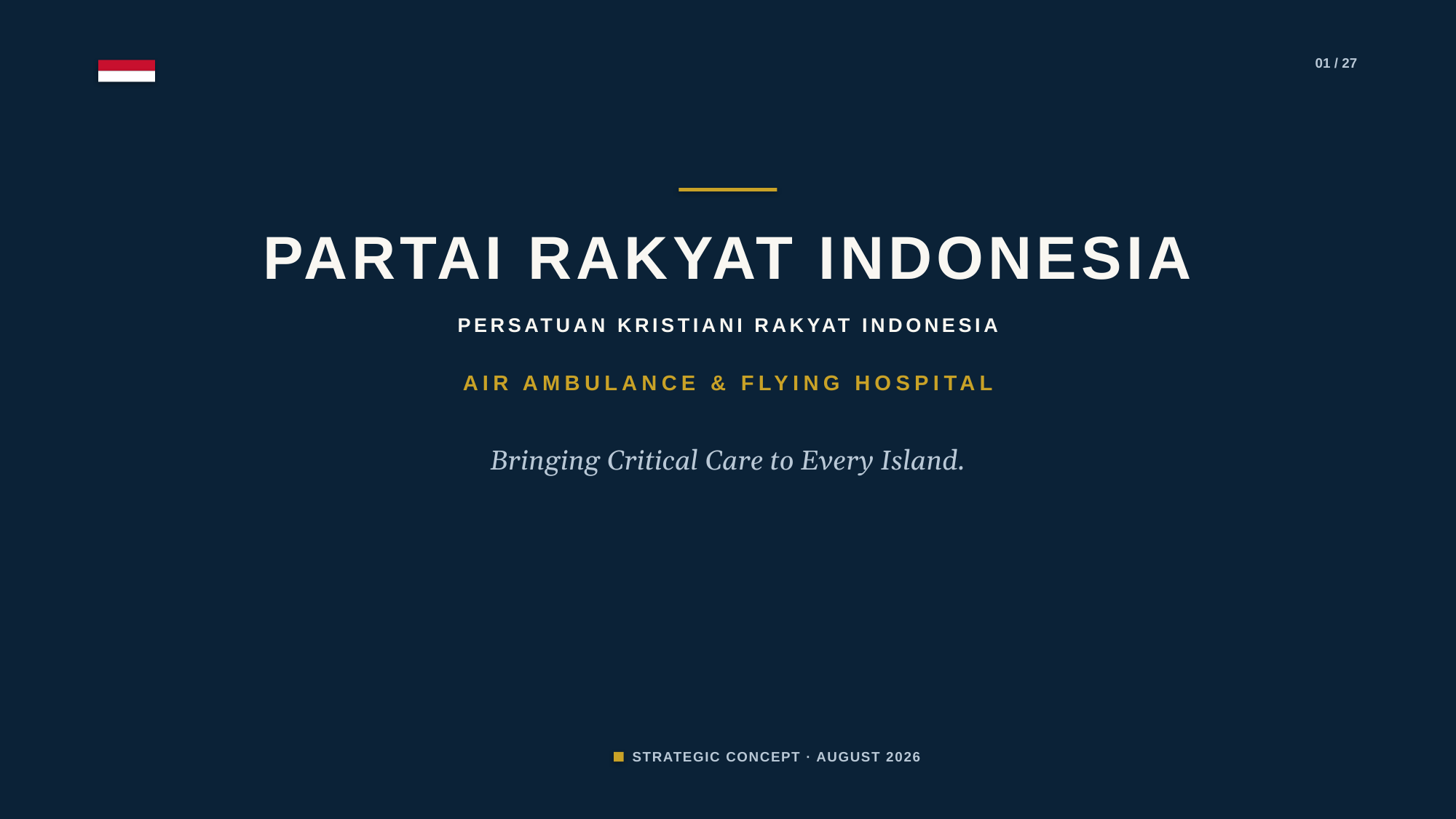

01 / 27

PARTAI RAKYAT INDONESIA
PERSATUAN KRISTIANI RAKYAT INDONESIA
AIR AMBULANCE & FLYING HOSPITAL
Bringing Critical Care to Every Island.
STRATEGIC CONCEPT · AUGUST 2026